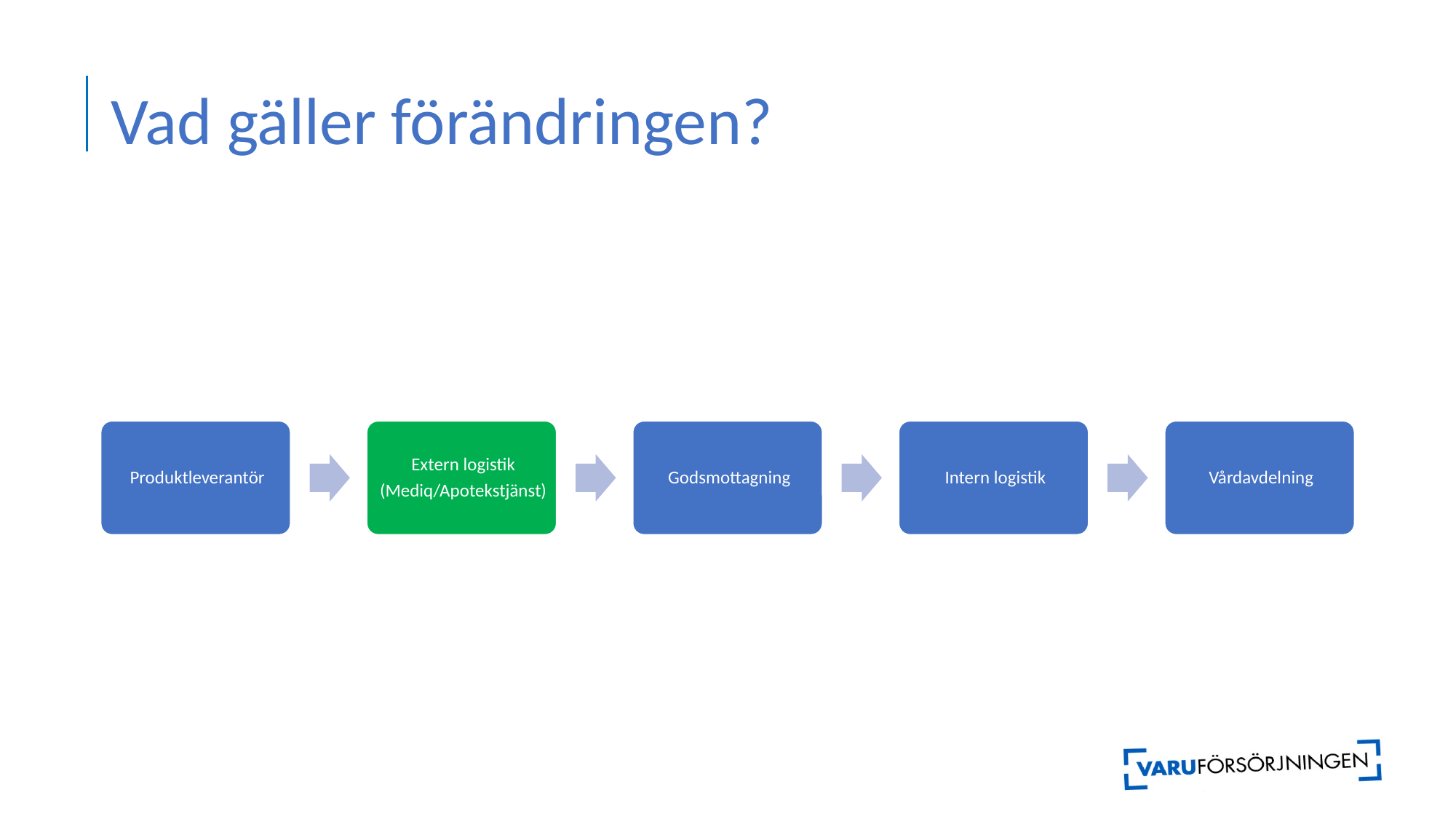

# Vad gäller förändringen?
Produktleverantör

Extern logistik
(Mediq/Apotekstjänst)

Godsmottagning

Intern logistik

Vårdavdelning